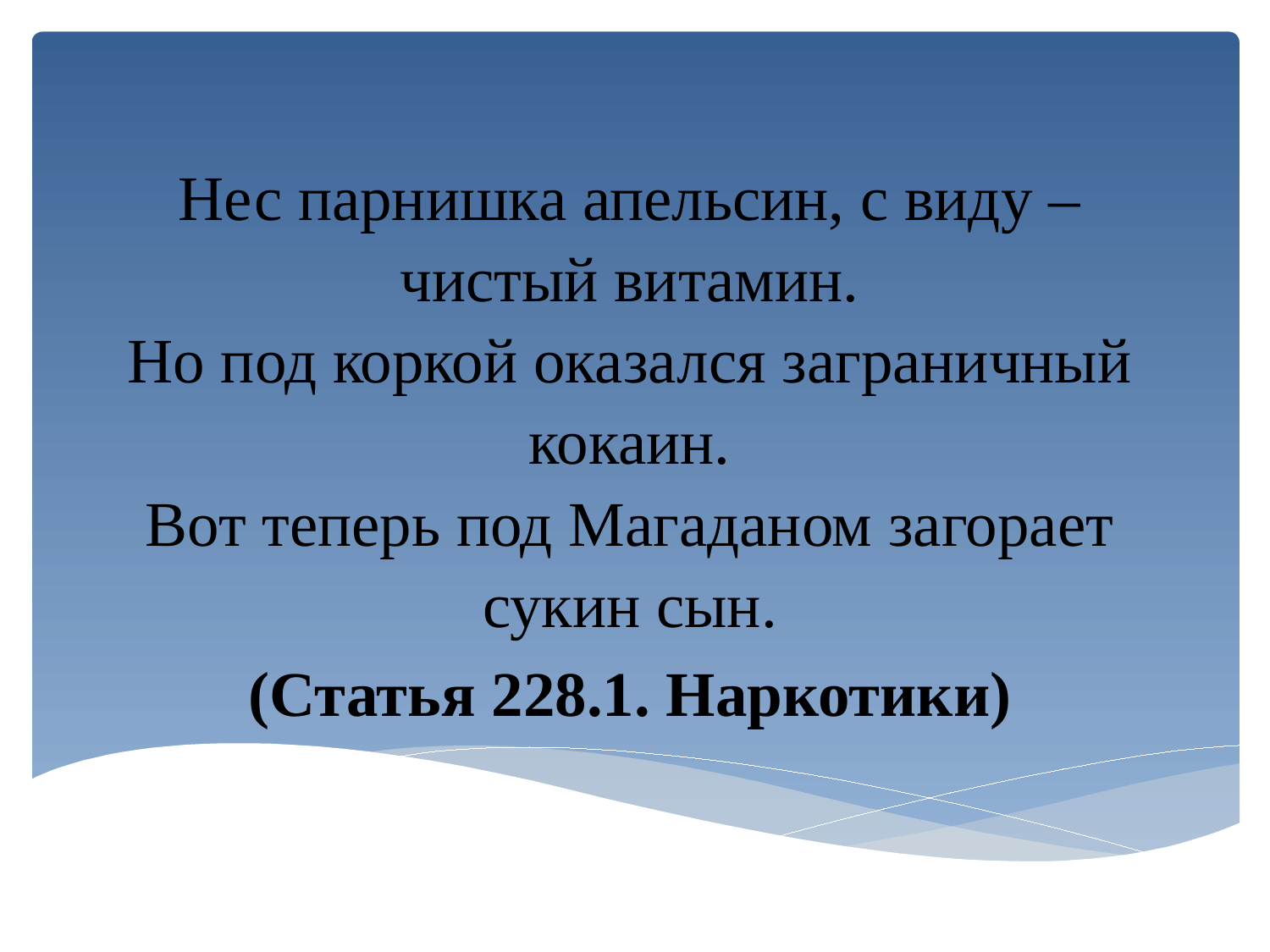

Нес парнишка апельсин, с виду – чистый витамин.
Но под коркой оказался заграничный кокаин.
Вот теперь под Магаданом загорает сукин сын.
(Статья 228.1. Наркотики)